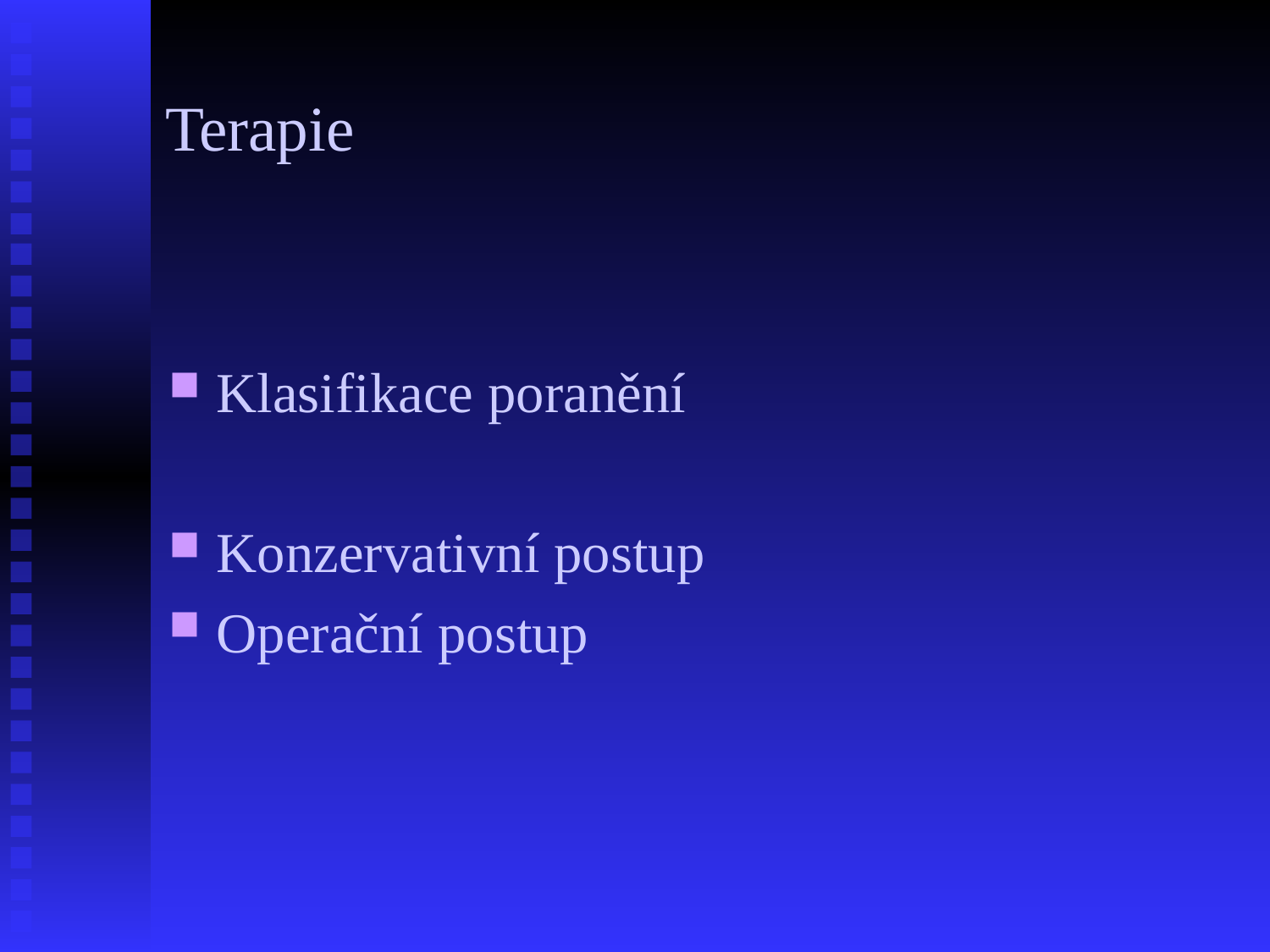

# Terapie

Klasifikace poranění

Konzervativní postup
Operační postup